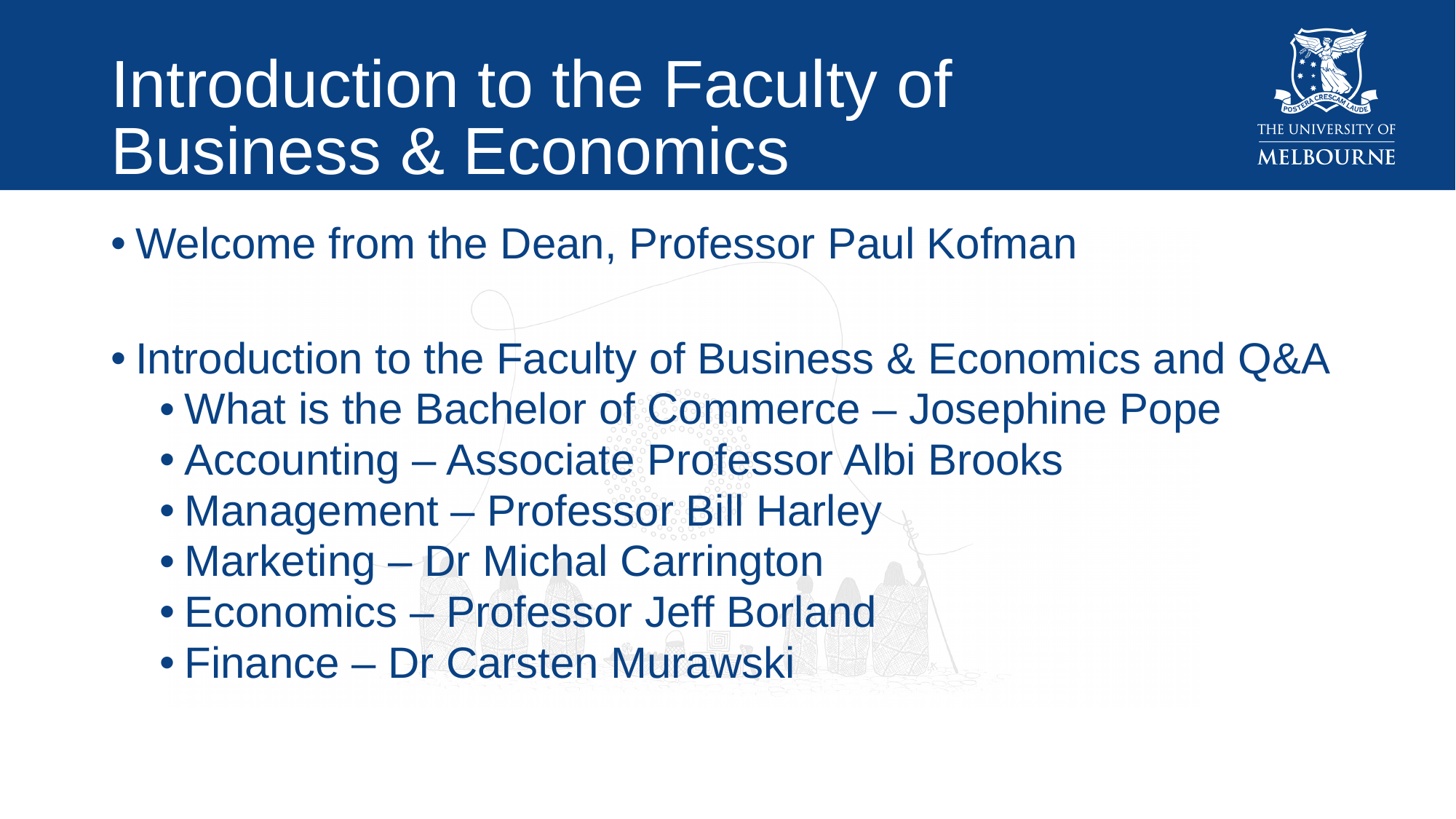

Introduction to the Faculty of Business & Economics
Welcome from the Dean, Professor Paul Kofman

Introduction to the Faculty of Business & Economics and Q&A
What is the Bachelor of Commerce – Josephine Pope
Accounting – Associate Professor Albi Brooks
Management – Professor Bill Harley
Marketing – Dr Michal Carrington
Economics – Professor Jeff Borland
Finance – Dr Carsten Murawski